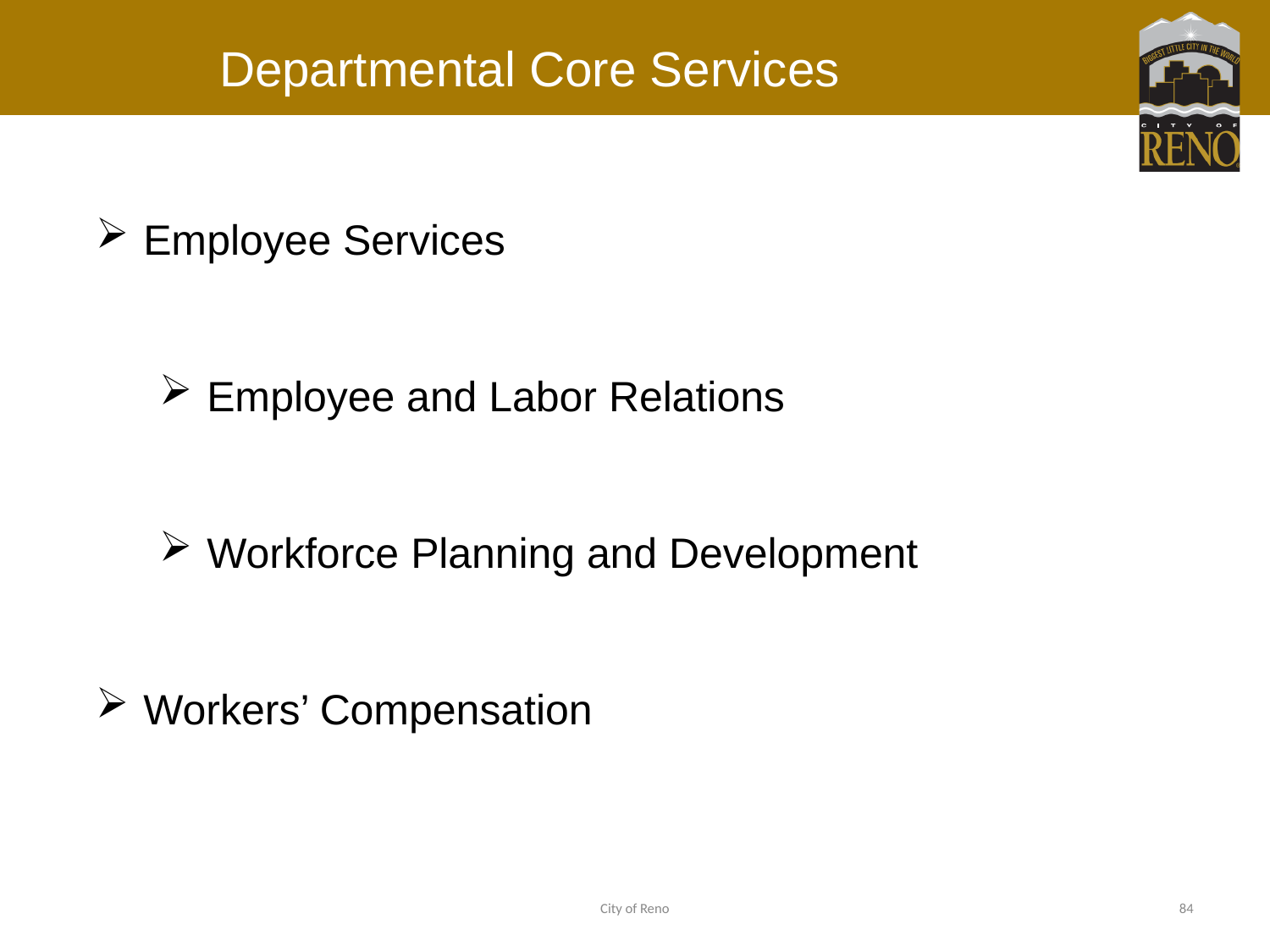

# Departmental Core Services
Employee Services
Employee and Labor Relations
Workforce Planning and Development
Workers’ Compensation
City of Reno
84